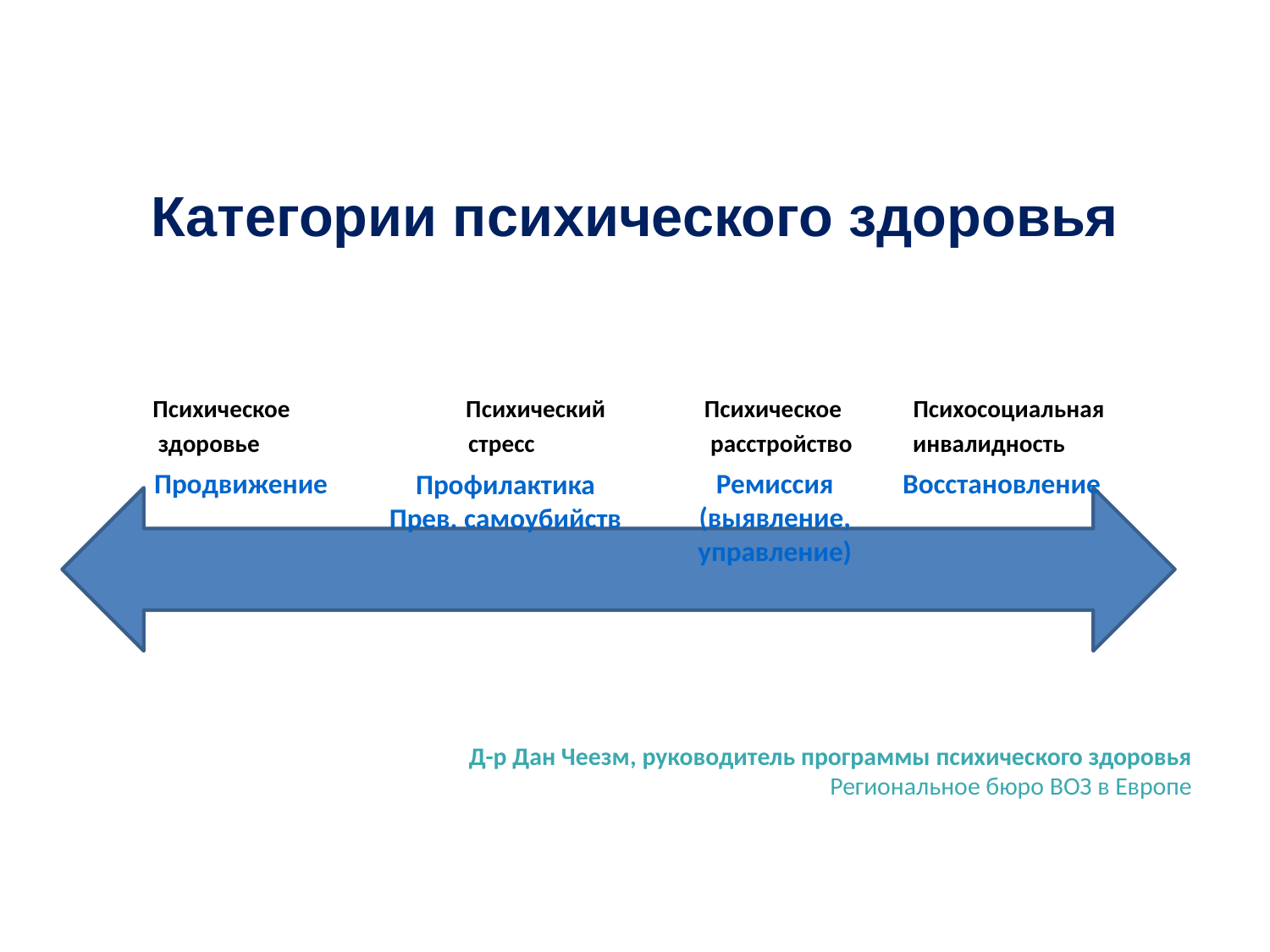

# Категории психического здоровья

          Психическое                                Психический                  Психическое             Психосоциальная
           здоровье                                      стресс                                расстройство           инвалидность

Д-р Дан Чеезм, руководитель программы психического здоровья
Региональное бюро ВОЗ в Европе

Ремиссия
(выявление, управление)
Продвижение
Восстановление
Recovery
Профилактика
Прев. самоубийств
Remission

Promotion